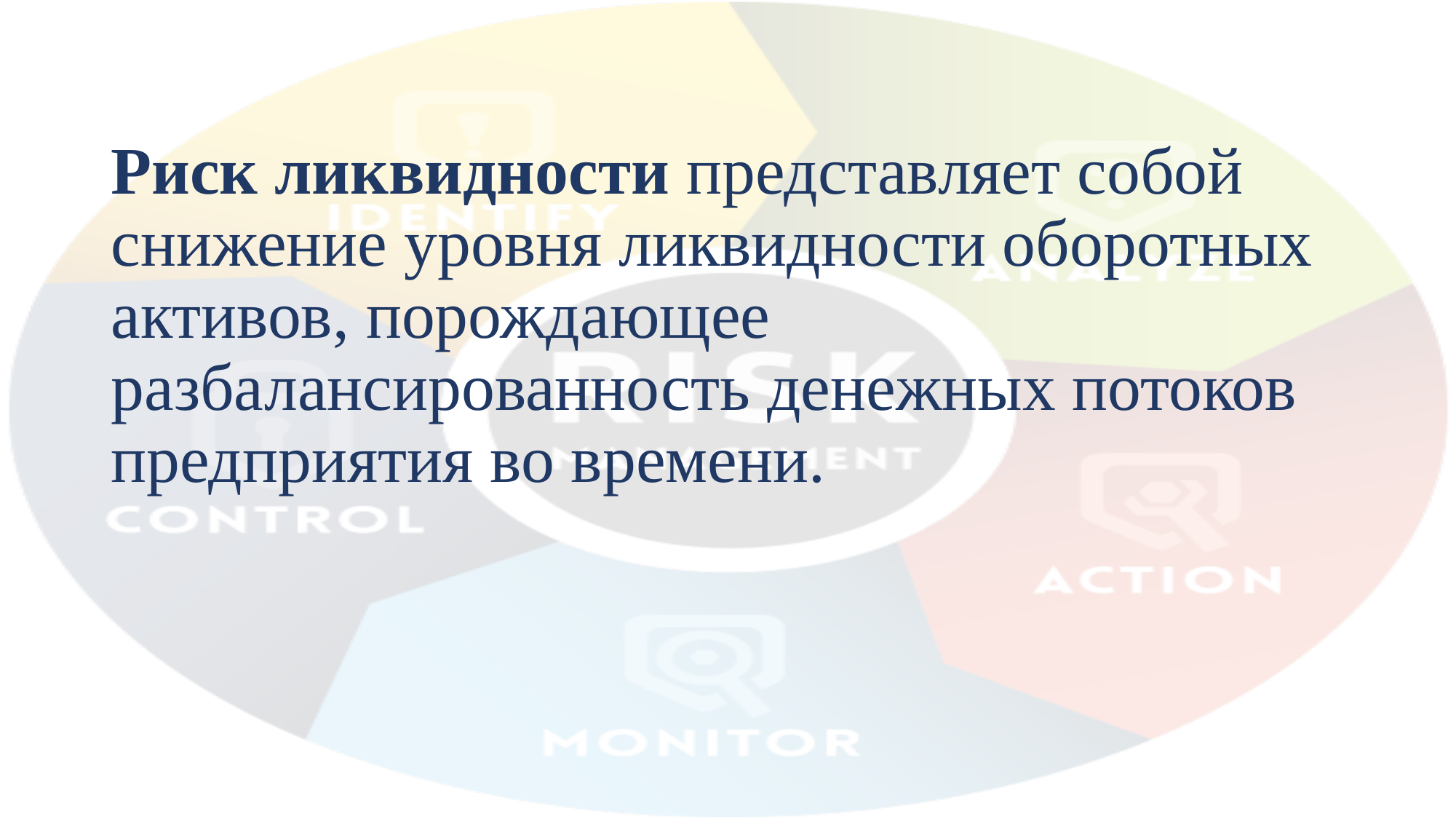

# Риск ликвидности представляет собой снижение уровня ликвидности оборотных активов, порождающее разбалансированность денежных потоков предприятия во времени.